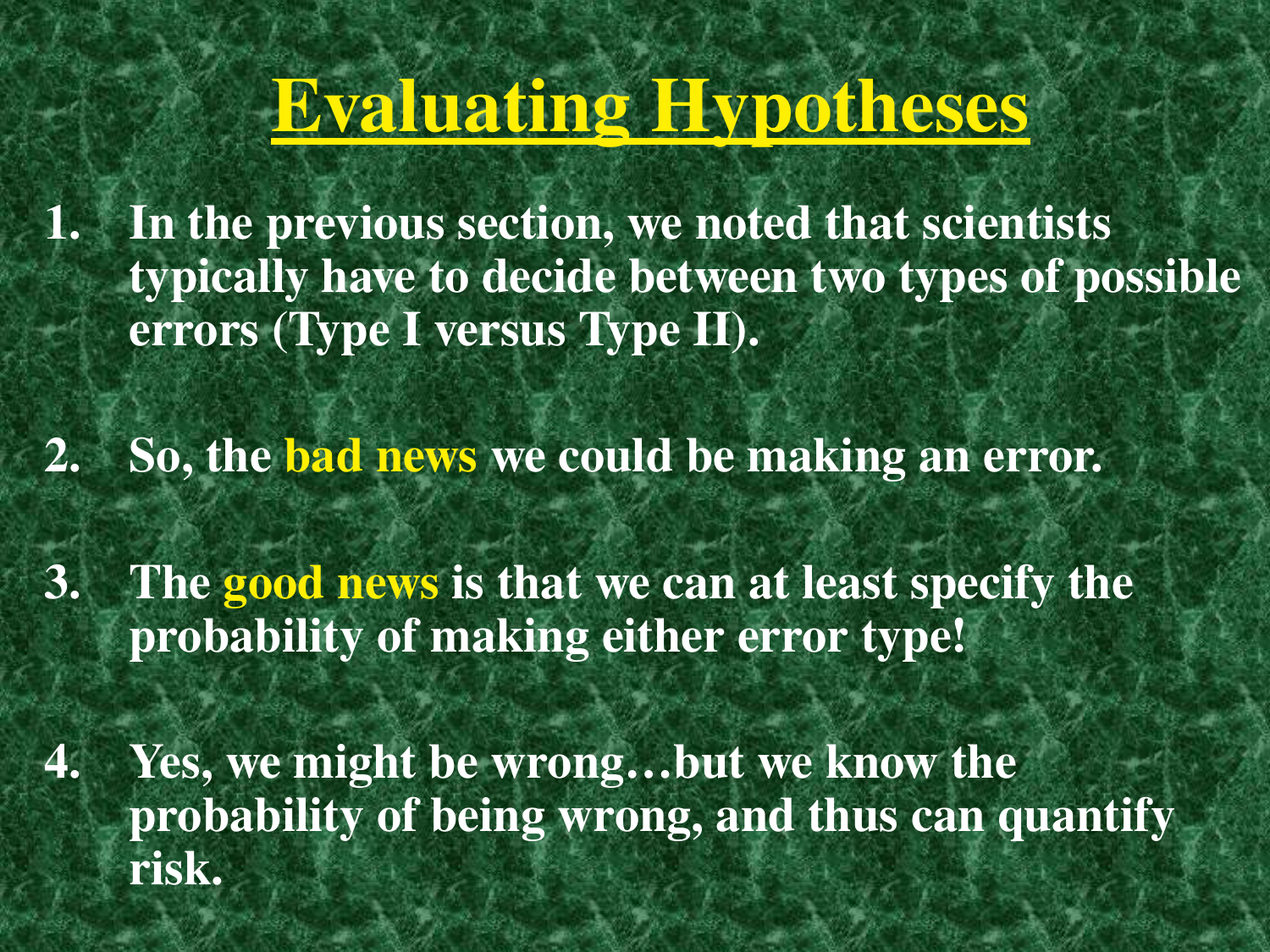

# Evaluating Hypotheses
In the previous section, we noted that scientists typically have to decide between two types of possible errors (Type I versus Type II).

So, the bad news we could be making an error.

The good news is that we can at least specify the probability of making either error type!

Yes, we might be wrong…but we know the probability of being wrong, and thus can quantify risk.